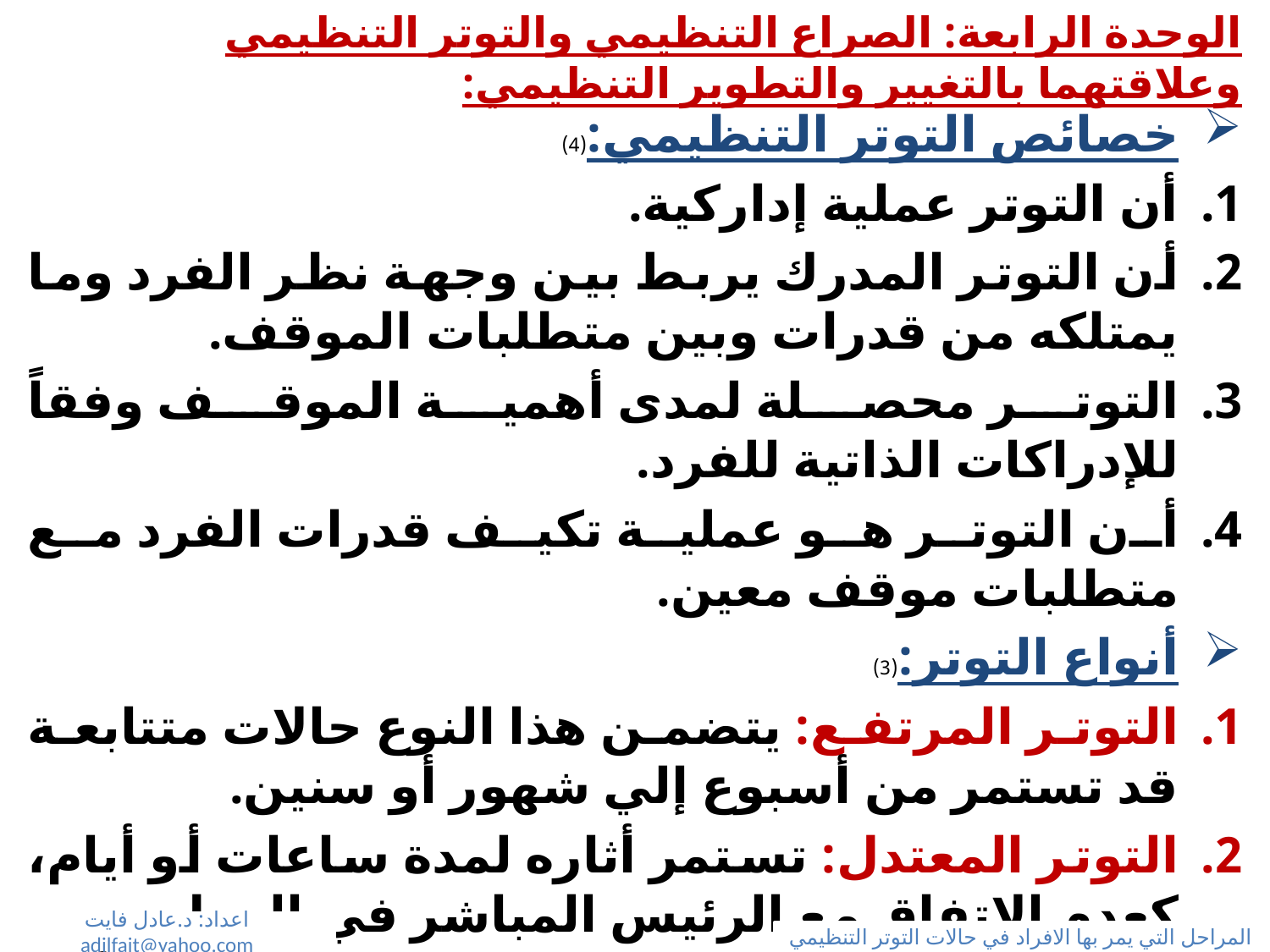

# الوحدة الرابعة: الصراع التنظيمي والتوتر التنظيمي وعلاقتهما بالتغيير والتطوير التنظيمي:
خصائص التوتر التنظيمي:(4)
أن التوتر عملية إداركية.
أن التوتر المدرك يربط بين وجهة نظر الفرد وما يمتلكه من قدرات وبين متطلبات الموقف.
التوتر محصلة لمدى أهمية الموقف وفقاً للإدراكات الذاتية للفرد.
أن التوتر هو عملية تكيف قدرات الفرد مع متطلبات موقف معين.
أنواع التوتر:(3)
التوتر المرتفع: يتضمن هذا النوع حالات متتابعة قد تستمر من أسبوع إلي شهور أو سنين.
التوتر المعتدل: تستمر أثاره لمدة ساعات أو أيام، كعدم الإتفاق مع الرئيس المباشر في العمل.
التوتر المنخفض: كحدوث نزاعات بين المدير وأحد الأفراد العاملين.
اعداد: د.عادل فايت adilfait@yahoo.com
المراحل التي يمر بها الافراد في حالات التوتر التنظيمي